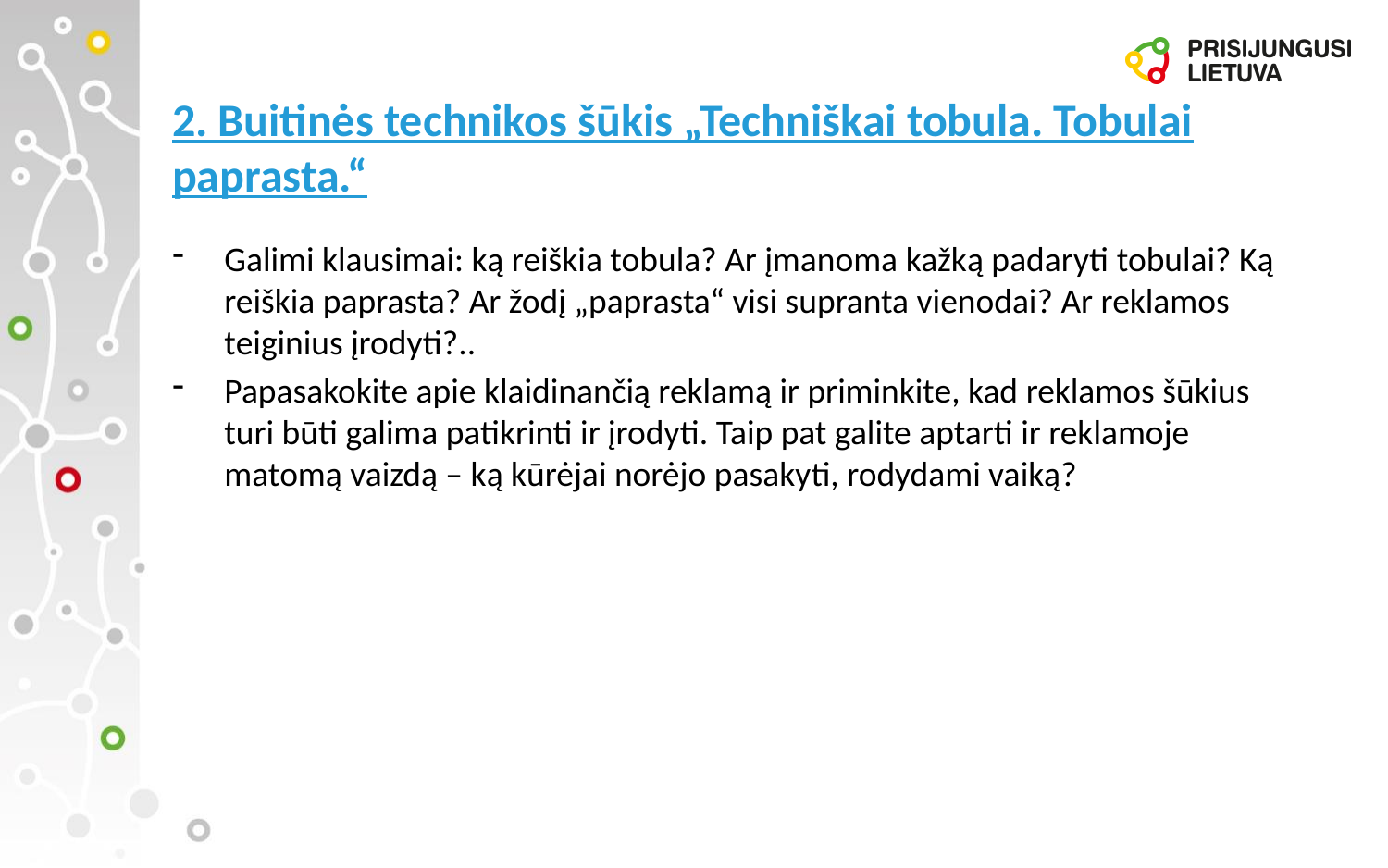

# 2. Buitinės technikos šūkis „Techniškai tobula. Tobulai paprasta.“
Galimi klausimai: ką reiškia tobula? Ar įmanoma kažką padaryti tobulai? Ką reiškia paprasta? Ar žodį „paprasta“ visi supranta vienodai? Ar reklamos teiginius įrodyti?..
Papasakokite apie klaidinančią reklamą ir priminkite, kad reklamos šūkius turi būti galima patikrinti ir įrodyti. Taip pat galite aptarti ir reklamoje matomą vaizdą – ką kūrėjai norėjo pasakyti, rodydami vaiką?